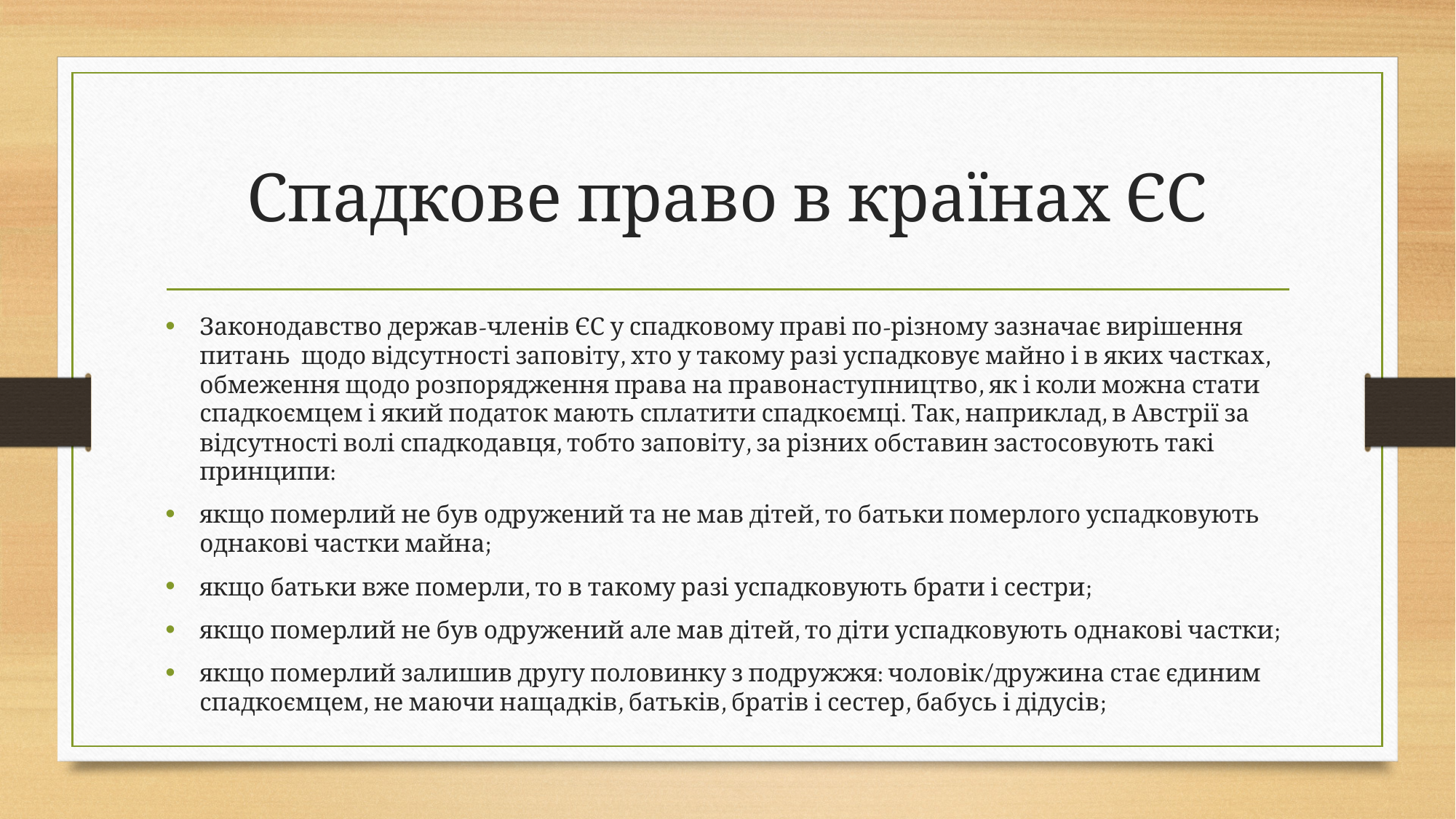

# Спадкове право в країнах ЄС
Законодавство держав-членів ЄС у спадковому праві по-різному зазначає вирішення питань  щодо відсутності заповіту, хто у такому разі успадковує майно і в яких частках, обмеження щодо розпорядження права на правонаступництво, як і коли можна стати спадкоємцем і який податок мають сплатити спадкоємці. Так, наприклад, в Австрії за відсутності волі спадкодавця, тобто заповіту, за різних обставин застосовують такі принципи:
якщо померлий не був одружений та не мав дітей, то батьки померлого успадковують однакові частки майна;
якщо батьки вже померли, то в такому разі успадковують брати і сестри;
якщо померлий не був одружений але мав дітей, то діти успадковують однакові частки;
якщо померлий залишив другу половинку з подружжя: чоловік/дружина стає єдиним спадкоємцем, не маючи нащадків, батьків, братів і сестер, бабусь і дідусів;